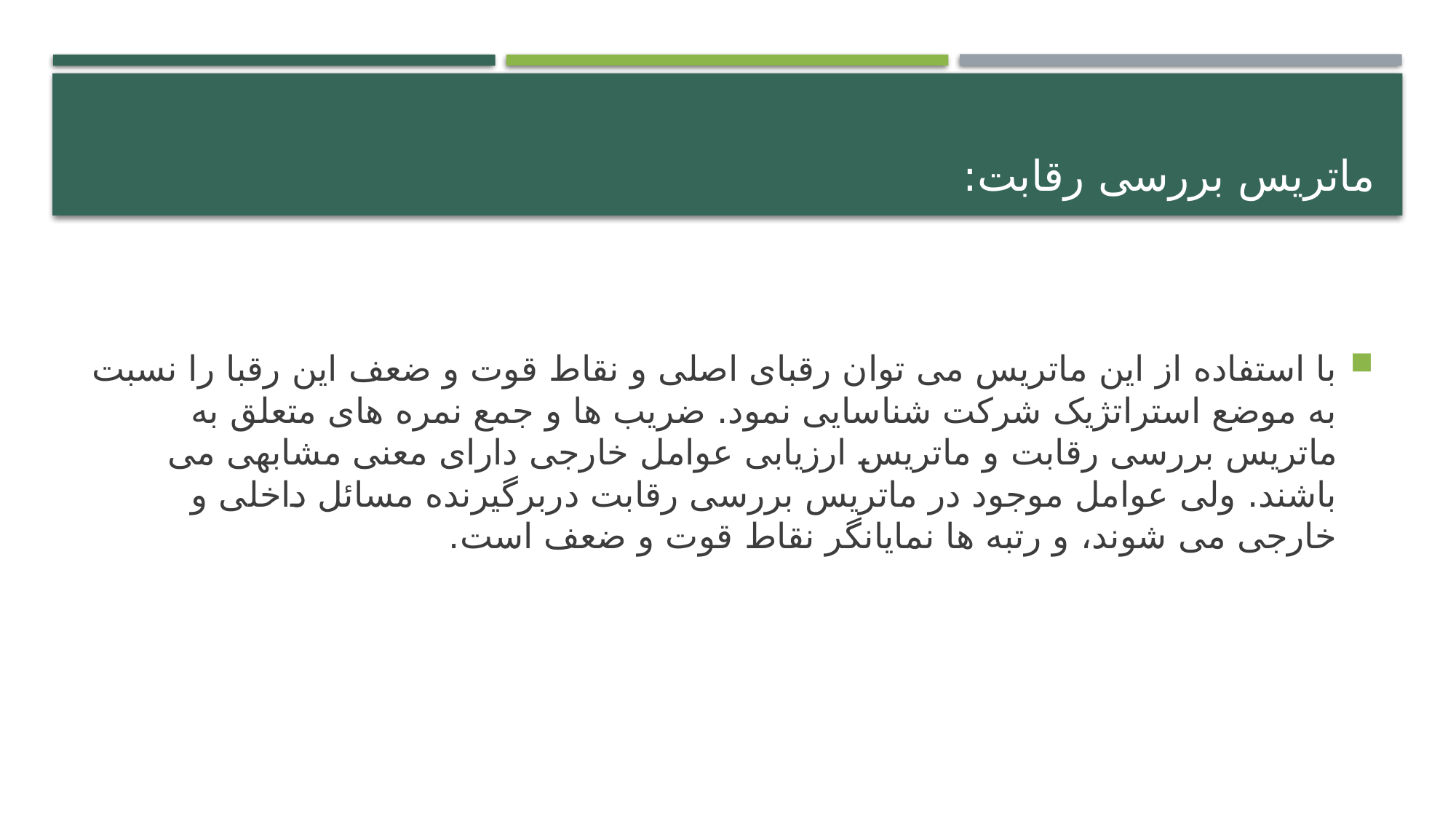

# ماتریس بررسی رقابت:
با استفاده از این ماتریس می توان رقبای اصلی و نقاط قوت و ضعف این رقبا را نسبت به موضع استراتژیک شرکت شناسایی نمود. ضریب ها و جمع نمره های متعلق به ماتریس بررسی رقابت و ماتریس ارزیابی عوامل خارجی دارای معنی مشابهی می باشند. ولی عوامل موجود در ماتریس بررسی رقابت دربرگیرنده مسائل داخلی و خارجی می شوند، و رتبه ها نمایانگر نقاط قوت و ضعف است.